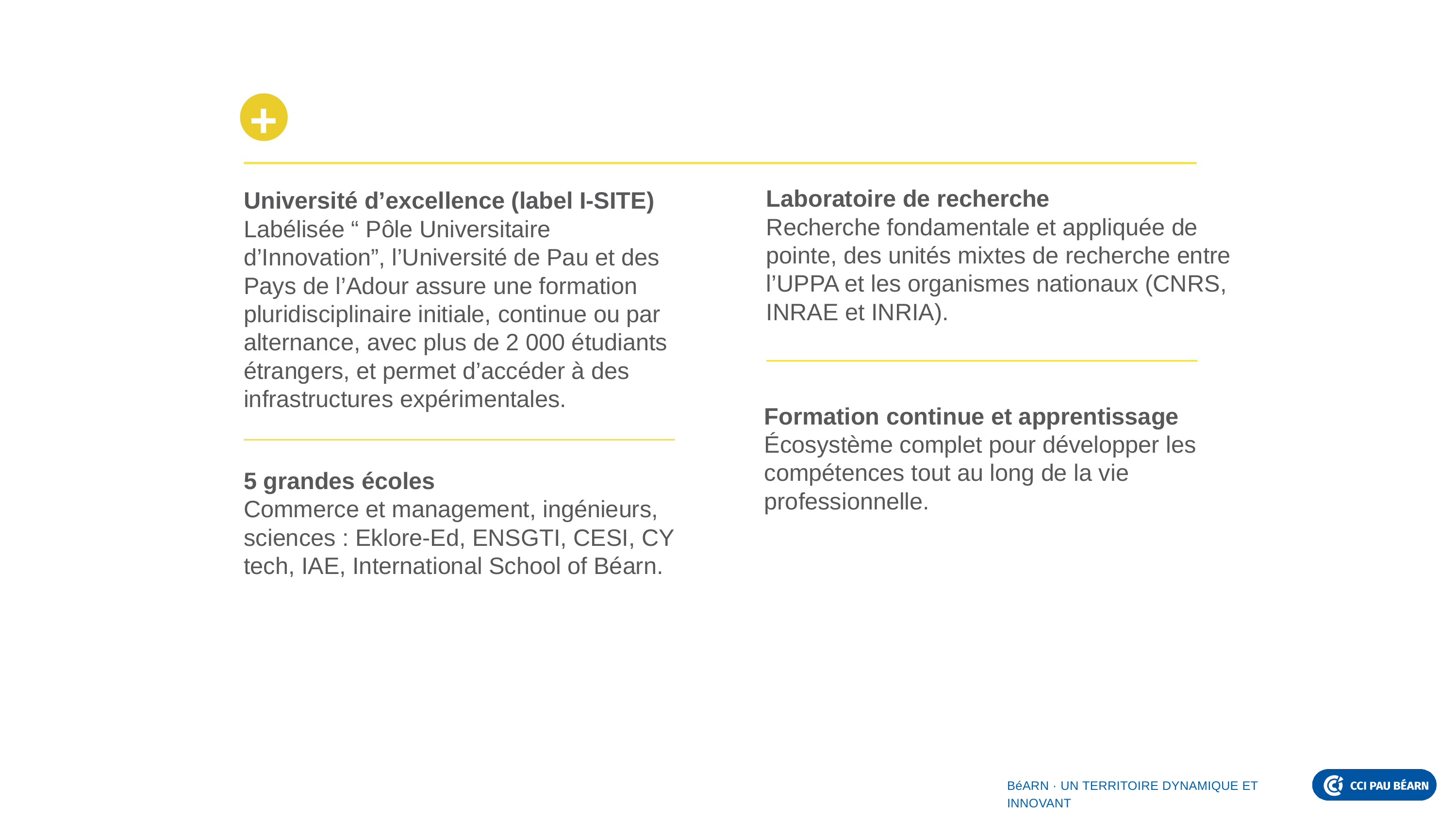

Laboratoire de recherche
Recherche fondamentale et appliquée de pointe, des unités mixtes de recherche entre l’UPPA et les organismes nationaux (CNRS, INRAE et INRIA).
Université d’excellence (label I-SITE)
Labélisée “ Pôle Universitaire d’Innovation”, l’Université de Pau et des Pays de l’Adour assure une formation pluridisciplinaire initiale, continue ou par alternance, avec plus de 2 000 étudiants étrangers, et permet d’accéder à des infrastructures expérimentales.

Formation continue et apprentissage
Écosystème complet pour développer les compétences tout au long de la vie professionnelle.

5 grandes écoles
Commerce et management, ingénieurs, sciences : Eklore-Ed, ENSGTI, CESI, CY tech, IAE, International School of Béarn.